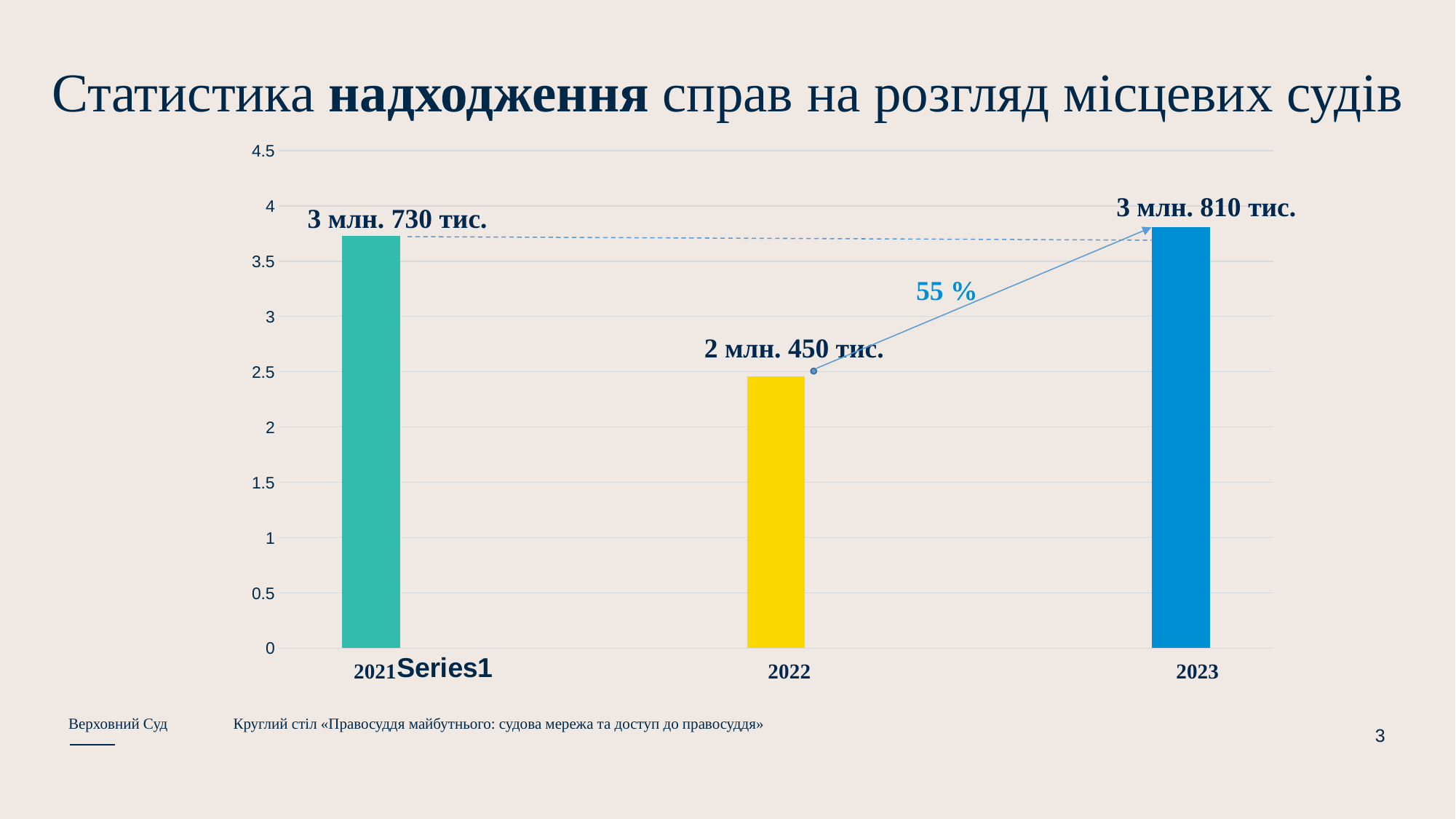

Статистика надходження справ на розгляд місцевих судів

### Chart

| Category | Ряд 1 | Столбец2 | Столбец1 |
|---|---|---|---|
|  | 3.729 | None | None |
|  | None | 2.459 | None |
|  | None | None | 3.81 |
3 млн. 810 тис.
3 млн. 730 тис.
55 %
2 млн. 450 тис.

        2021
        2022
           2023
Верховний Суд
Круглий стіл «Правосуддя майбутнього: судова мережа та доступ до правосуддя»
3